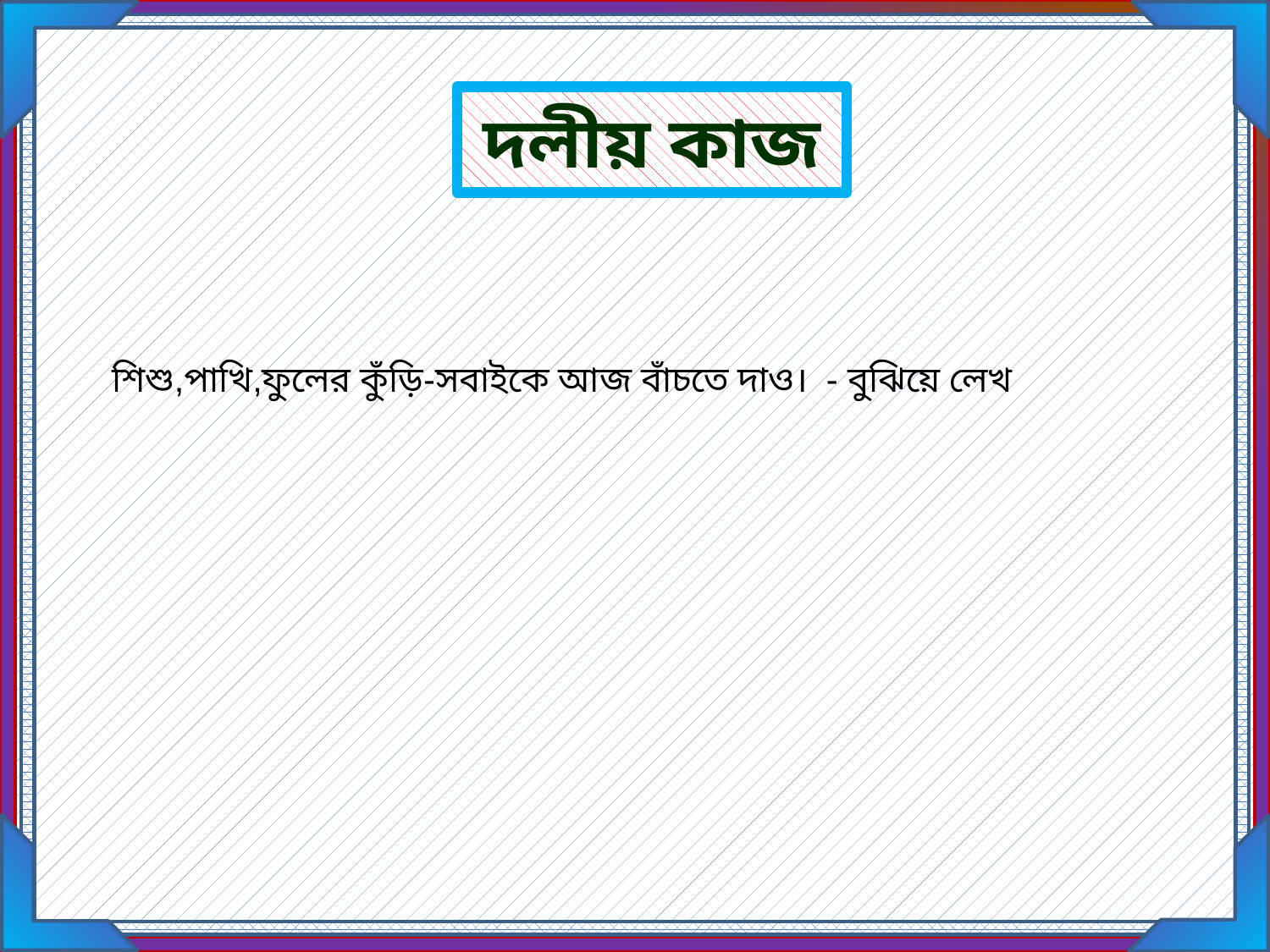

দলীয় কাজ
শিশু,পাখি,ফুলের কুঁড়ি-সবাইকে আজ বাঁচতে দাও।  - বুঝিয়ে লেখ